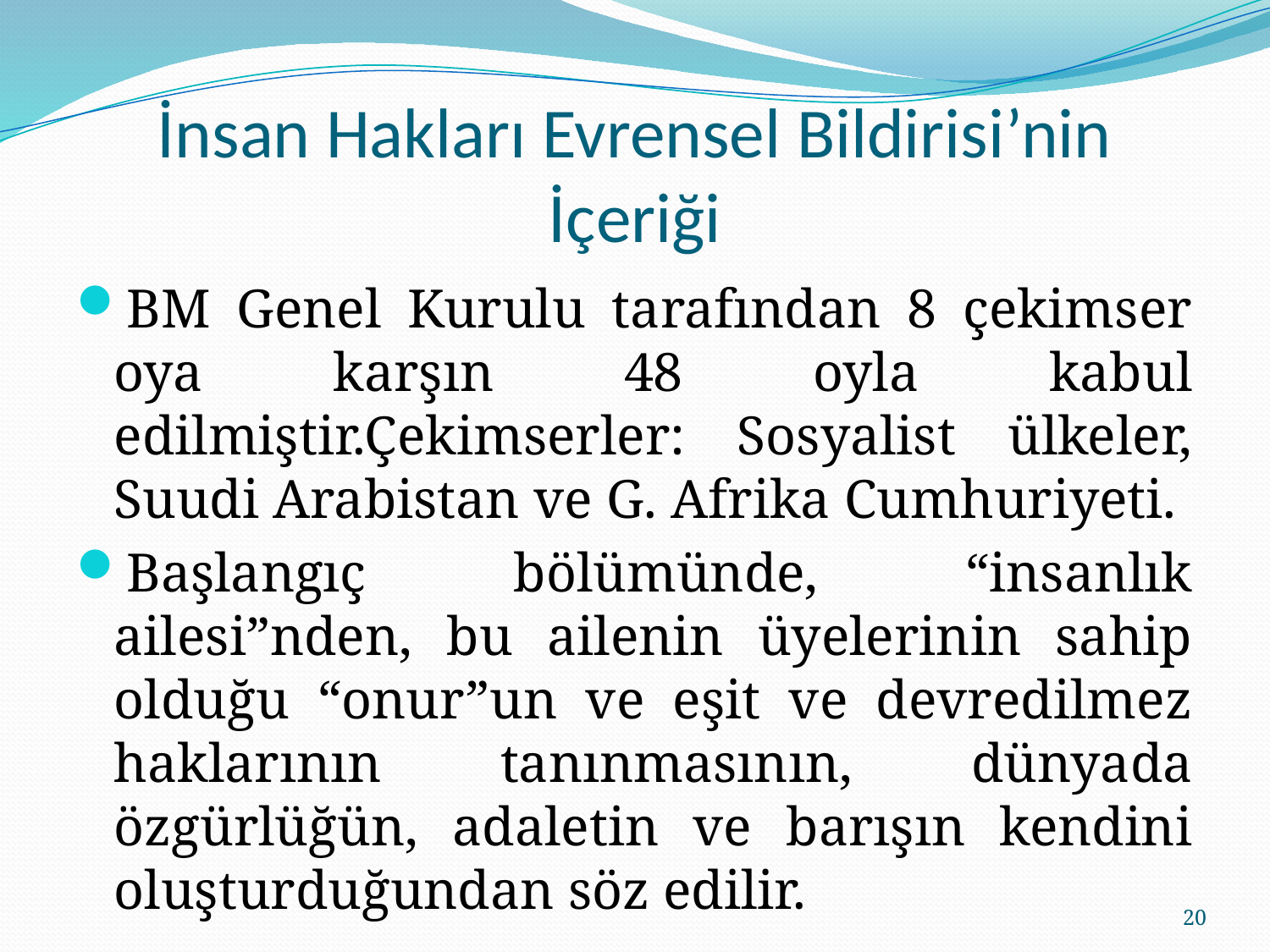

# İnsan Hakları Evrensel Bildirisi’nin İçeriği
BM Genel Kurulu tarafından 8 çekimser oya karşın 48 oyla kabul edilmiştir.Çekimserler: Sosyalist ülkeler, Suudi Arabistan ve G. Afrika Cumhuriyeti.
Başlangıç bölümünde, “insanlık ailesi”nden, bu ailenin üyelerinin sahip olduğu “onur”un ve eşit ve devredilmez haklarının tanınmasının, dünyada özgürlüğün, adaletin ve barışın kendini oluşturduğundan söz edilir.
20